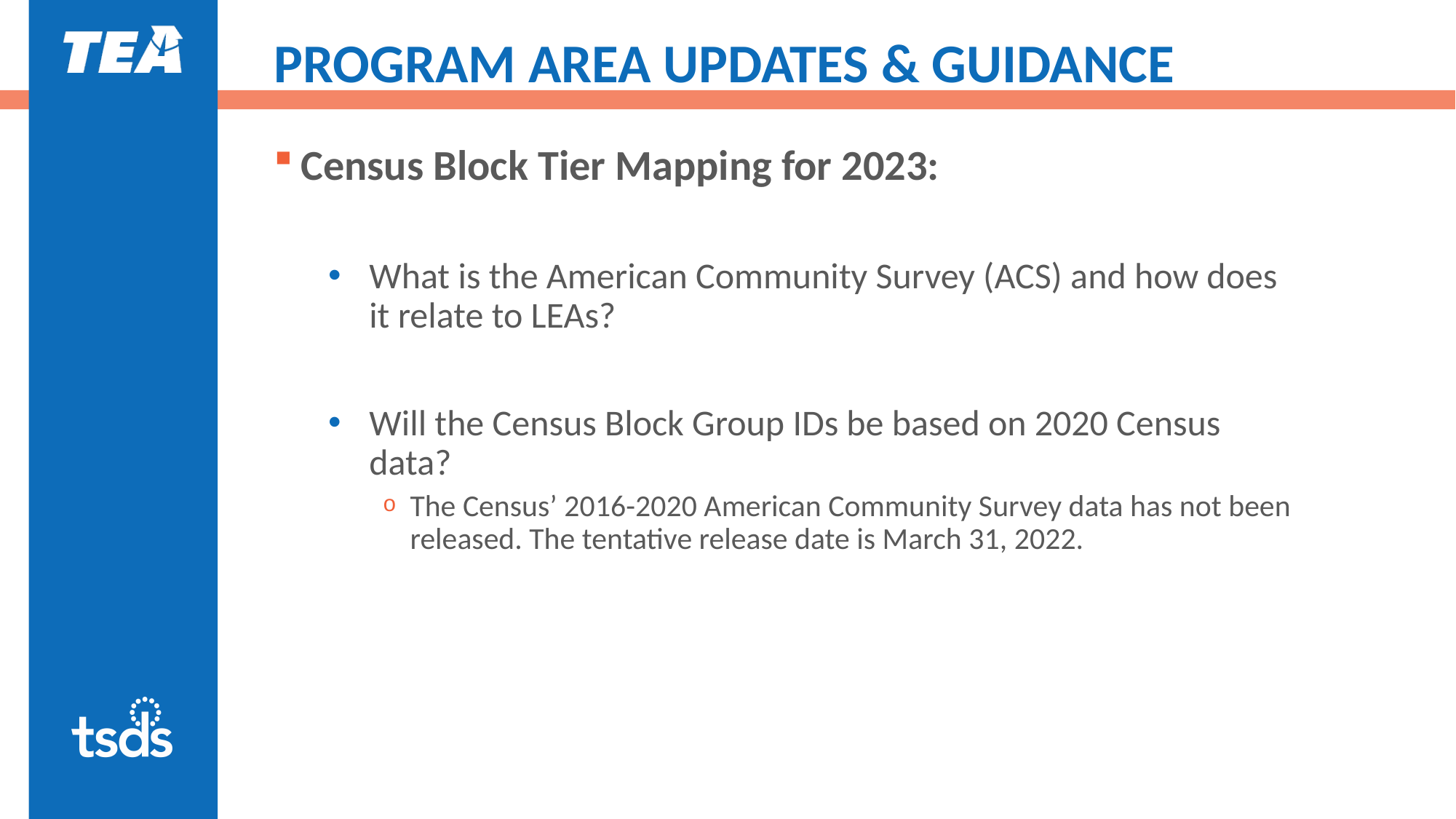

# PROGRAM AREA UPDATES & GUIDANCE
Census Block Tier Mapping for 2023:

What is the American Community Survey (ACS) and how does it relate to LEAs?

Will the Census Block Group IDs be based on 2020 Census data?
The Census’ 2016-2020 American Community Survey data has not been released. The tentative release date is March 31, 2022.